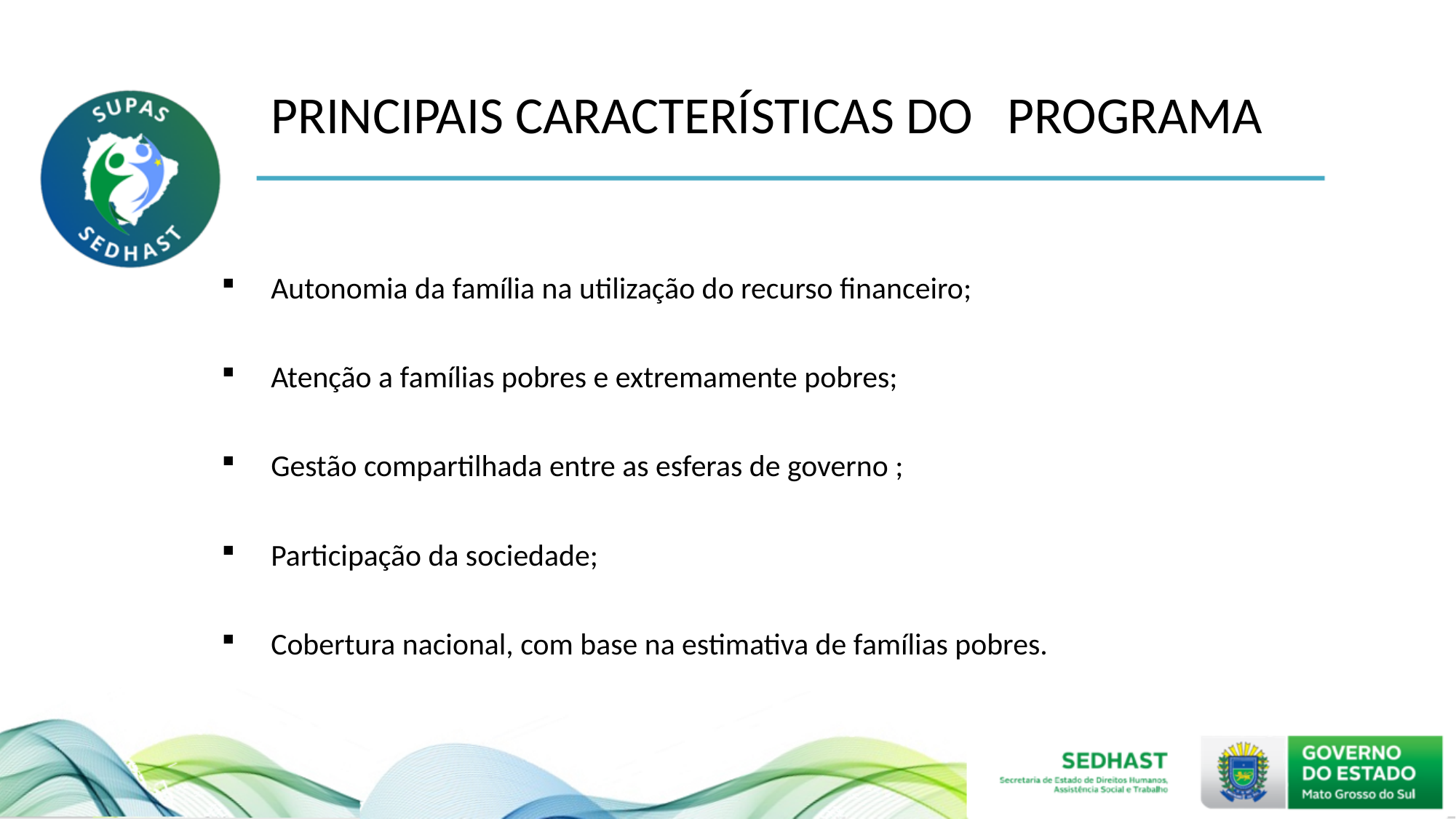

# PRINCIPAIS CARACTERÍSTICAS DO   PROGRAMA

Autonomia da família na utilização do recurso financeiro;

Atenção a famílias pobres e extremamente pobres;

Gestão compartilhada entre as esferas de governo ;

Participação da sociedade;

Cobertura nacional, com base na estimativa de famílias pobres.